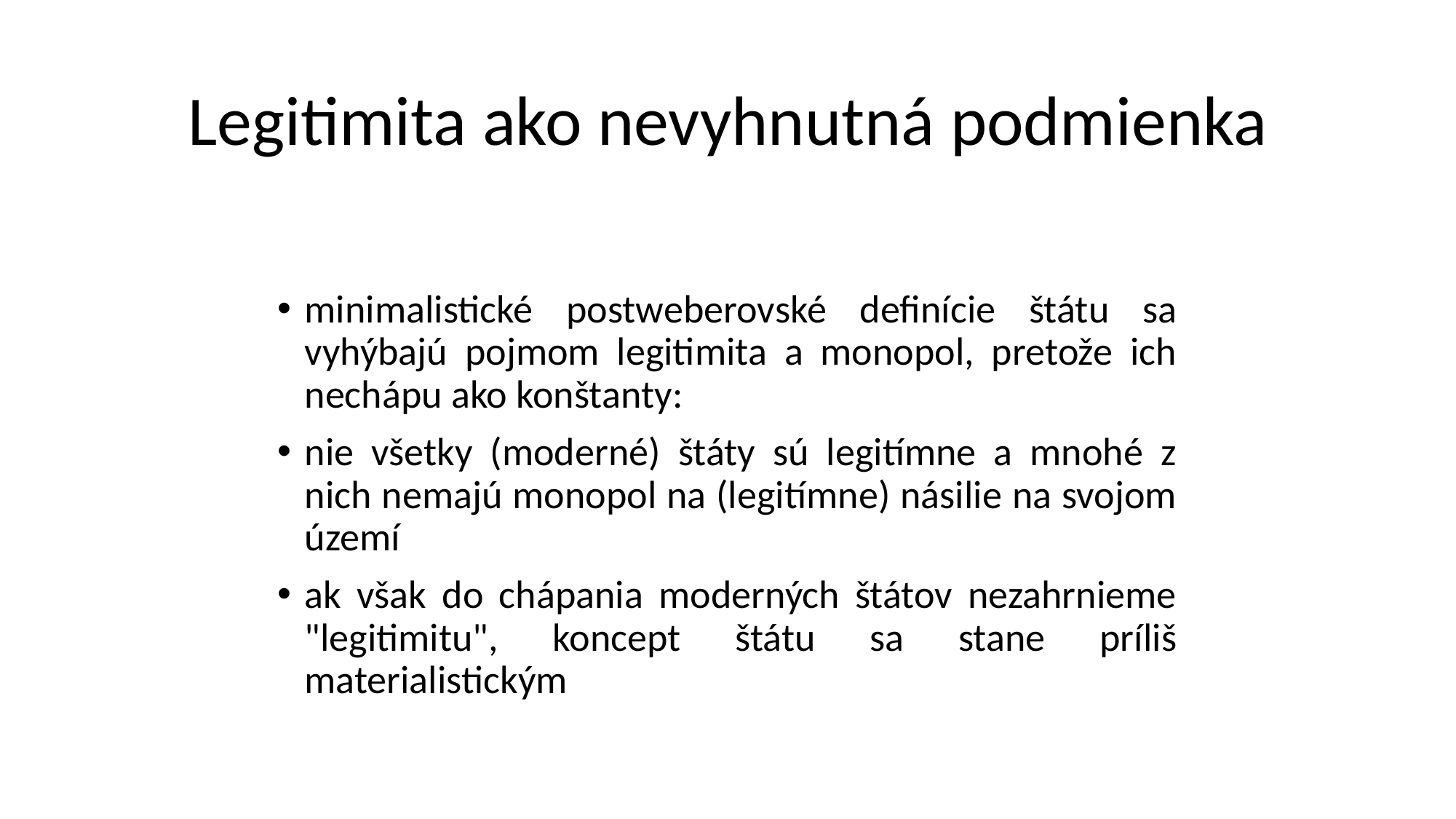

# Legitimita ako nevyhnutná podmienka
minimalistické postweberovské definície štátu sa vyhýbajú pojmom legitimita a monopol, pretože ich nechápu ako konštanty:
nie všetky (moderné) štáty sú legitímne a mnohé z nich nemajú monopol na (legitímne) násilie na svojom území
ak však do chápania moderných štátov nezahrnieme "legitimitu", koncept štátu sa stane príliš materialistickým